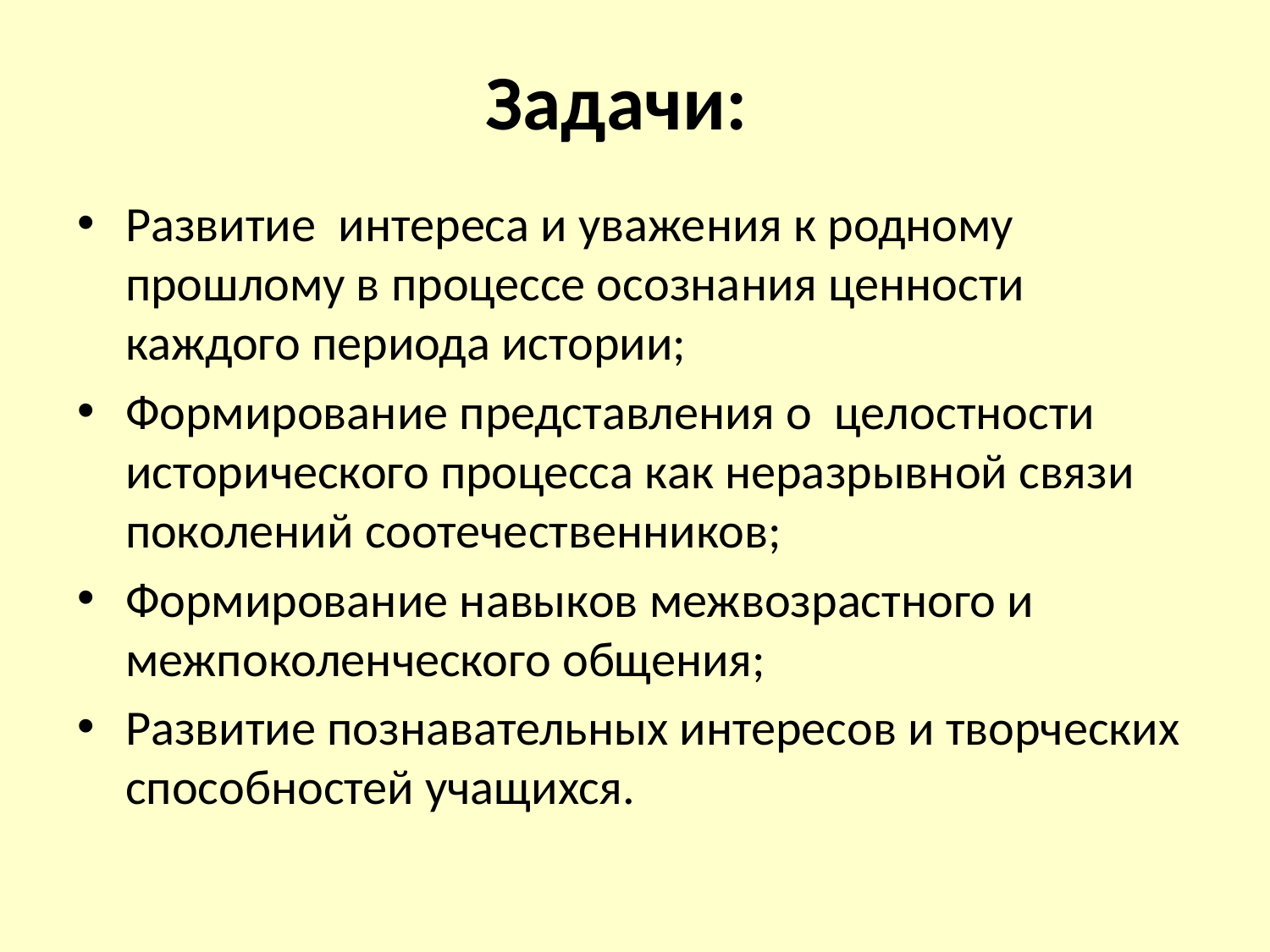

# Задачи:
Развитие  интереса и уважения к родному прошлому в процессе осознания ценности каждого периода истории;
Формирование представления о  целостности исторического процесса как неразрывной связи поколений соотечественников;
Формирование навыков межвозрастного и межпоколенческого общения;
Развитие познавательных интересов и творческих способностей учащихся.